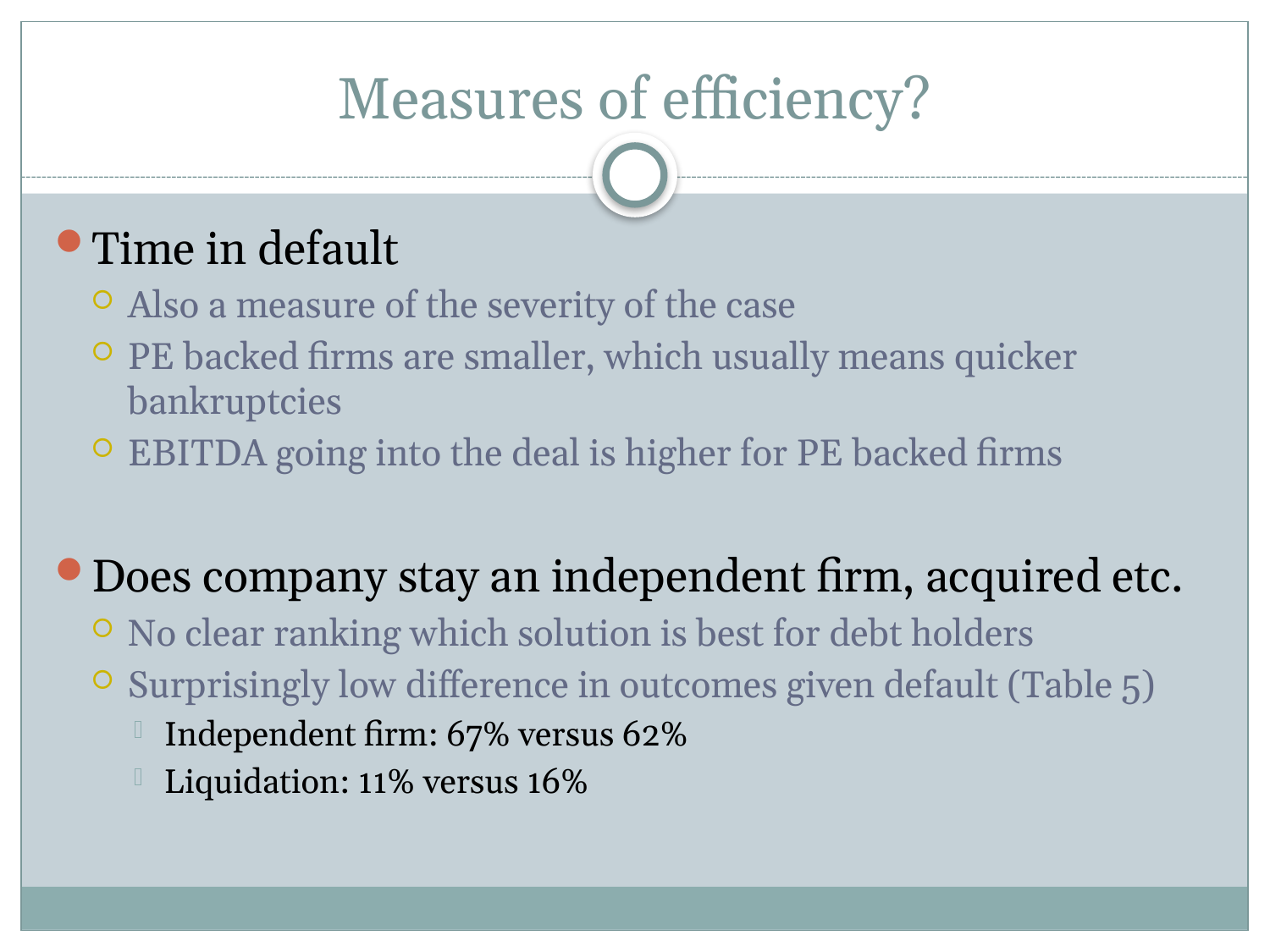

# Measures of efficiency?
Time in default
Also a measure of the severity of the case
PE backed firms are smaller, which usually means quicker bankruptcies
EBITDA going into the deal is higher for PE backed firms

Does company stay an independent firm, acquired etc.
No clear ranking which solution is best for debt holders
Surprisingly low difference in outcomes given default (Table 5)
Independent firm: 67% versus 62%
Liquidation: 11% versus 16%